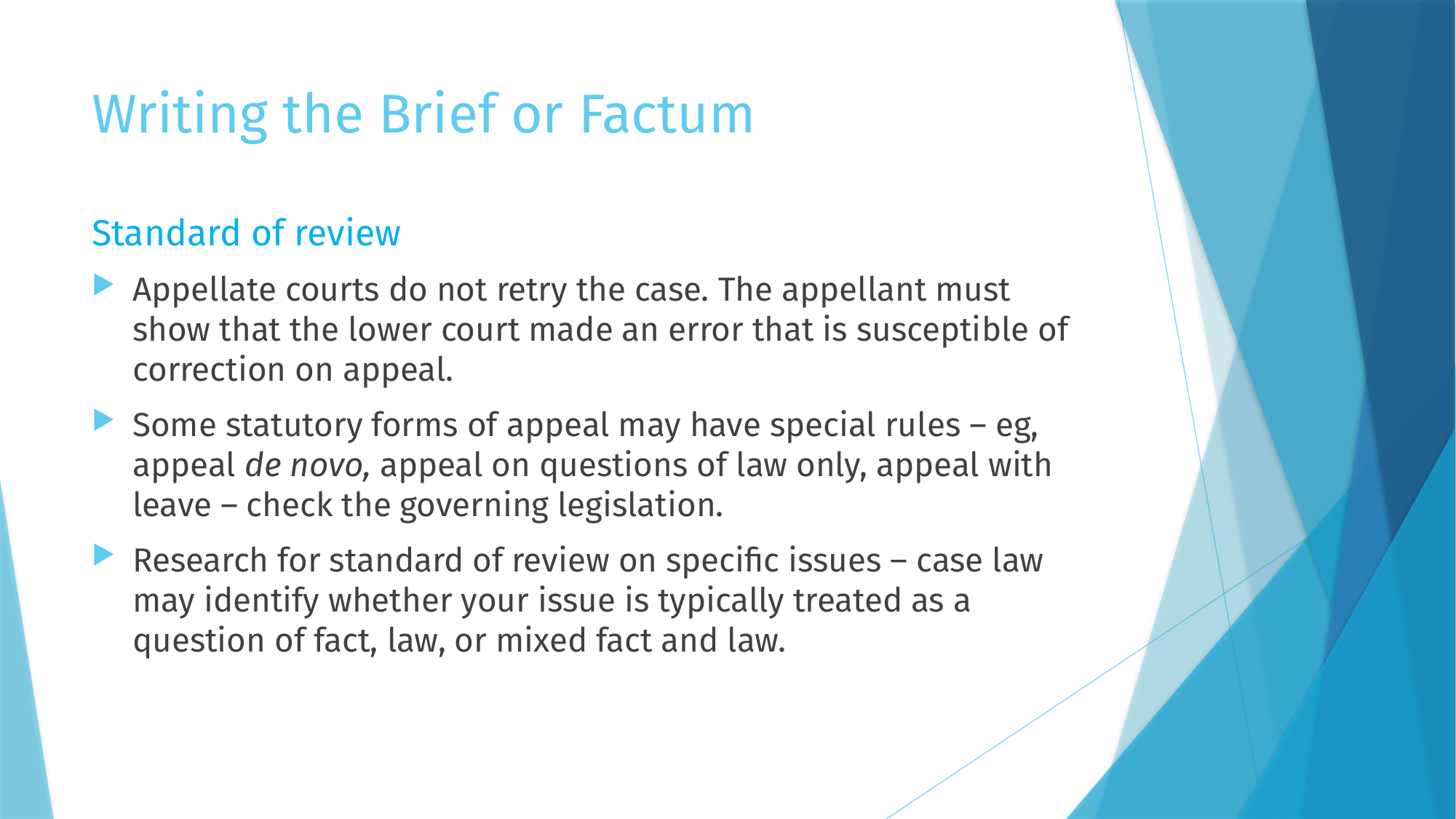

# Writing the Brief or Factum
Standard of review
Appellate courts do not retry the case. The appellant must show that the lower court made an error that is susceptible of correction on appeal.
Some statutory forms of appeal may have special rules – eg, appeal de novo, appeal on questions of law only, appeal with leave – check the governing legislation.
Research for standard of review on specific issues – case law may identify whether your issue is typically treated as a question of fact, law, or mixed fact and law.